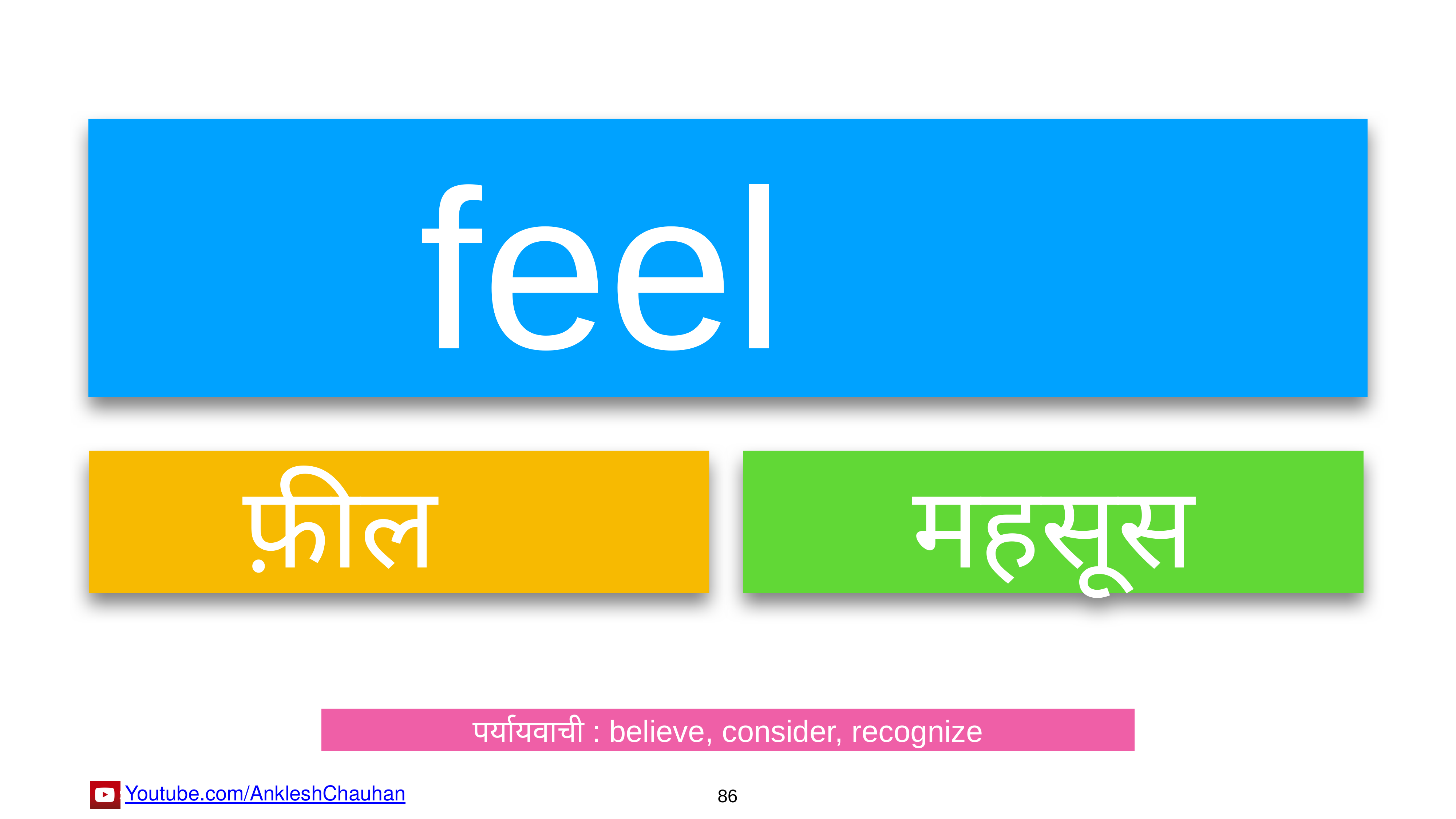

feel
फ़ील
महसूस
पर्यायवाची : believe, consider, recognize
86